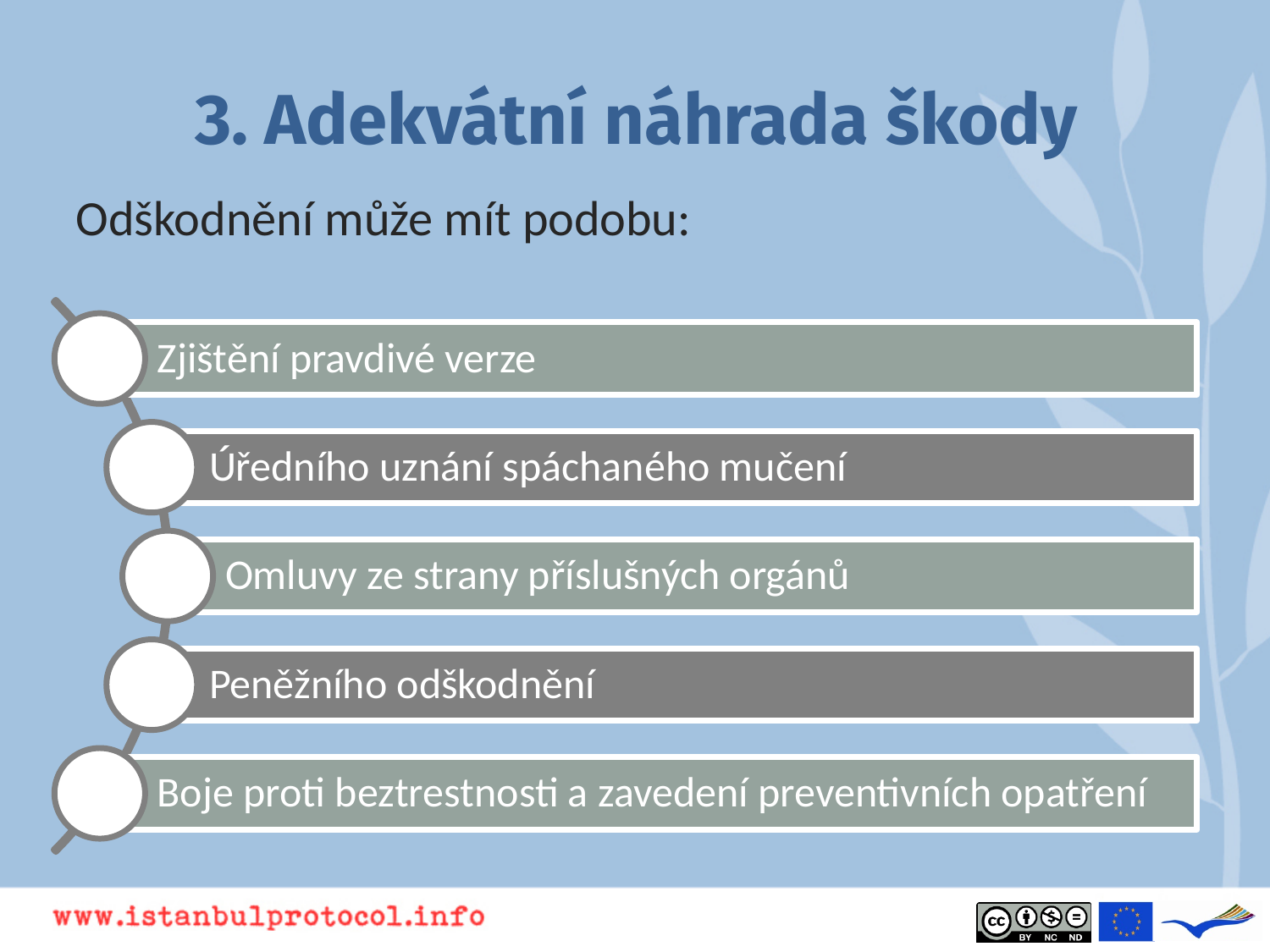

# 3. Adekvátní náhrada škody
Odškodnění může mít podobu:

Zjištění pravdivé verze
Úředního uznání spáchaného mučení
Omluvy ze strany příslušných orgánů
Peněžního odškodnění
Boje proti beztrestnosti a zavedení preventivních opatření